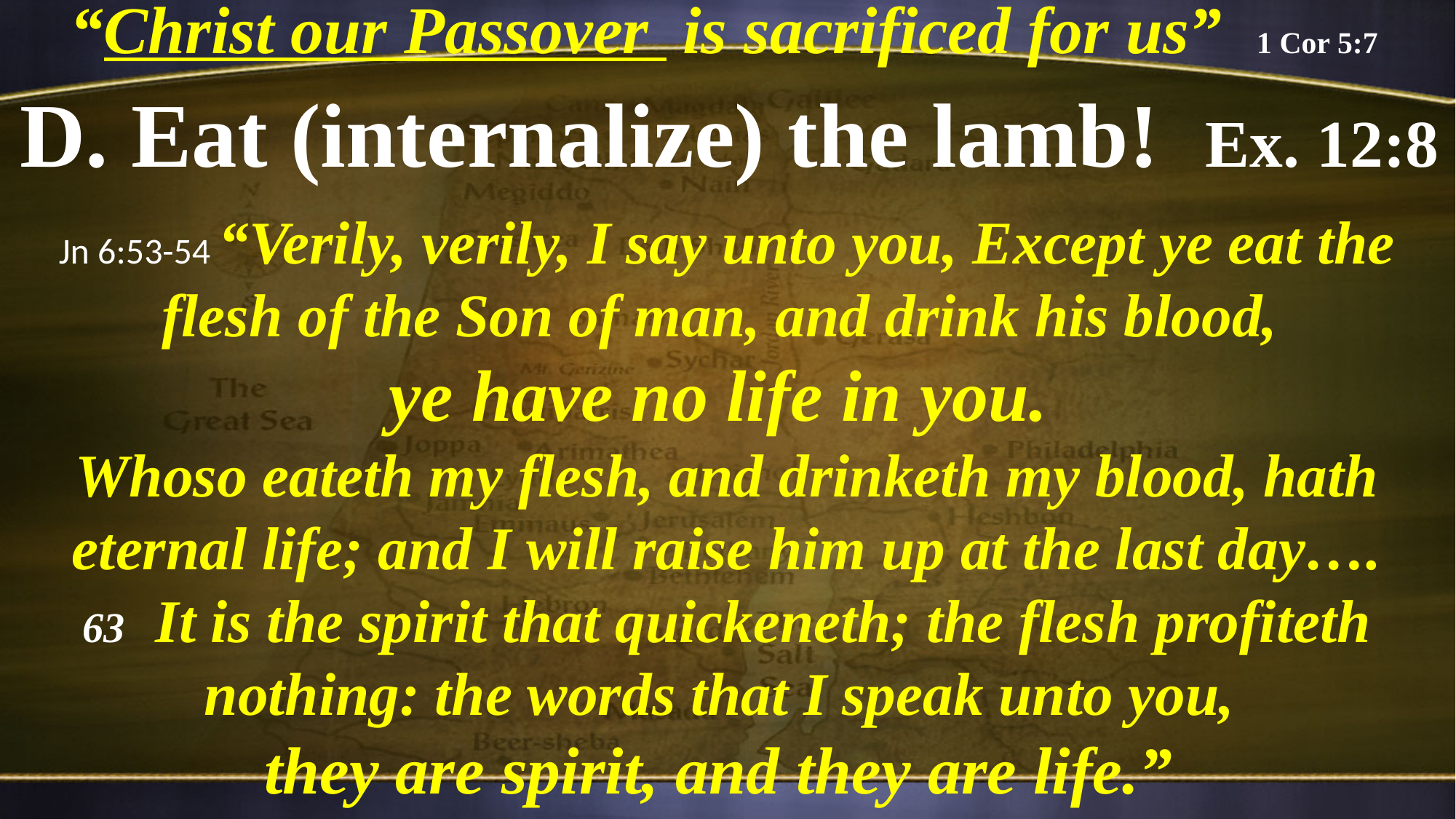

“Christ our Passover  is sacrificed for us”  1 Cor 5:7
D. Eat (internalize) the lamb!  Ex. 12:8

Jn 6:53-54 “Verily, verily, I say unto you, Except ye eat the flesh of the Son of man, and drink his blood,
ye have no life in you.
Whoso eateth my flesh, and drinketh my blood, hath eternal life; and I will raise him up at the last day….
63  It is the spirit that quickeneth; the flesh profiteth nothing: the words that I speak unto you,
they are spirit, and they are life.”